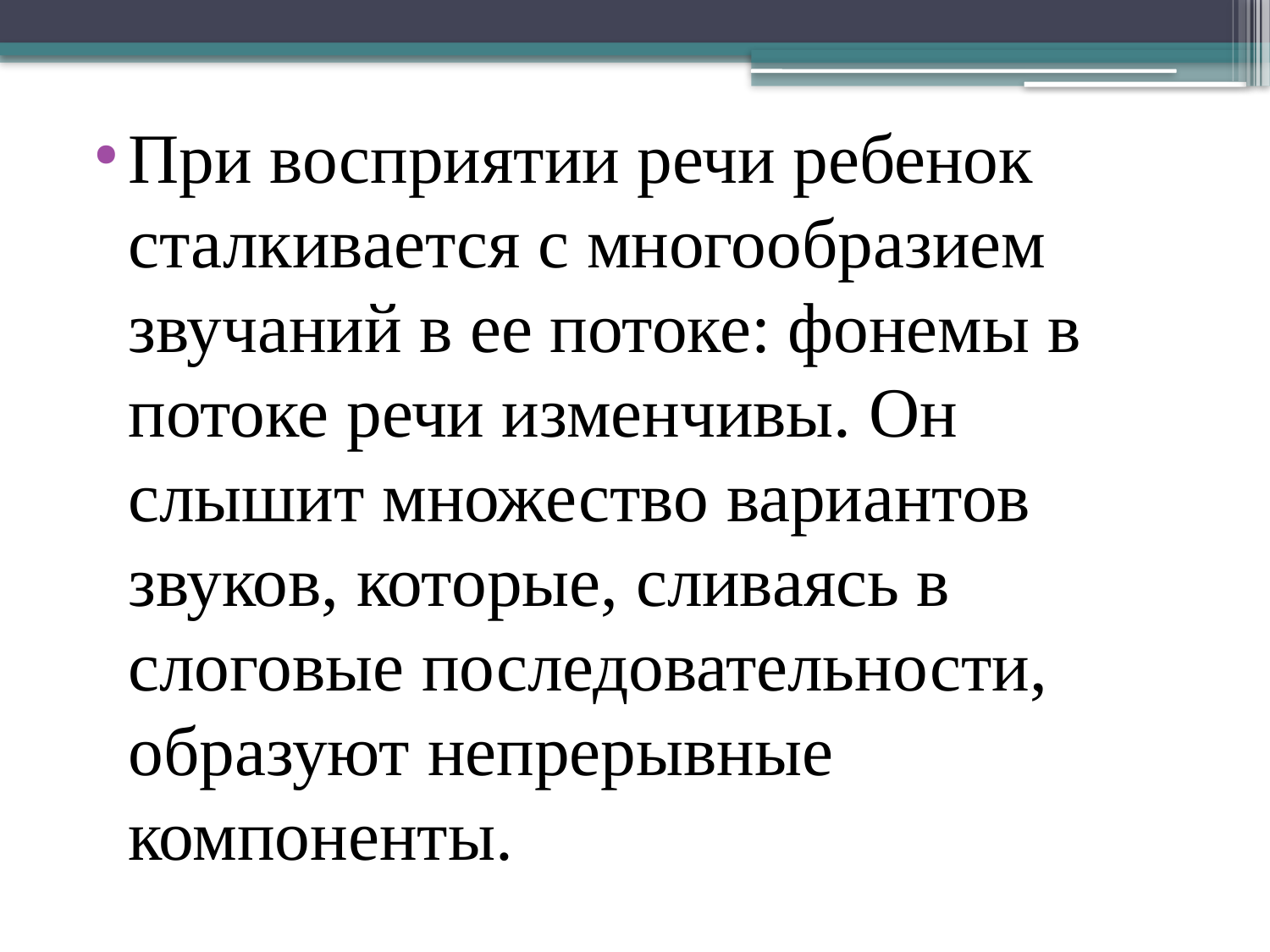

При восприятии речи ребенок сталкивается с многообразием звучаний в ее потоке: фонемы в потоке речи изменчивы. Он слышит множество вариантов звуков, которые, сливаясь в слоговые последовательности, образуют непрерывные компоненты.